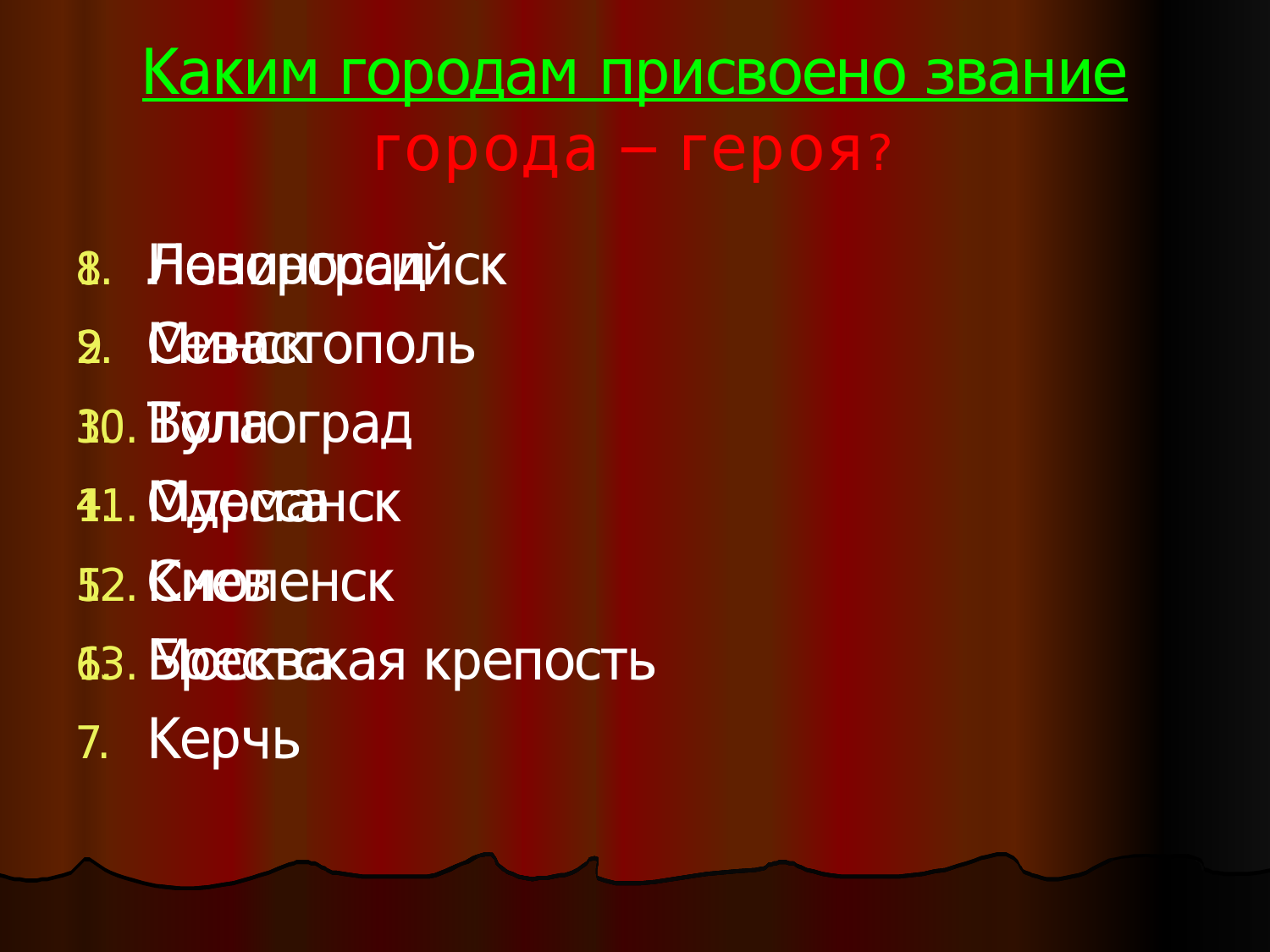

# Каким городам присвоено звание города – героя?
Ленинград
Севастополь
Волгоград
Одесса
Киев
Москва
Керчь
Новороссийск
Минск
Тула
Мурманск
Смоленск
Брестская крепость